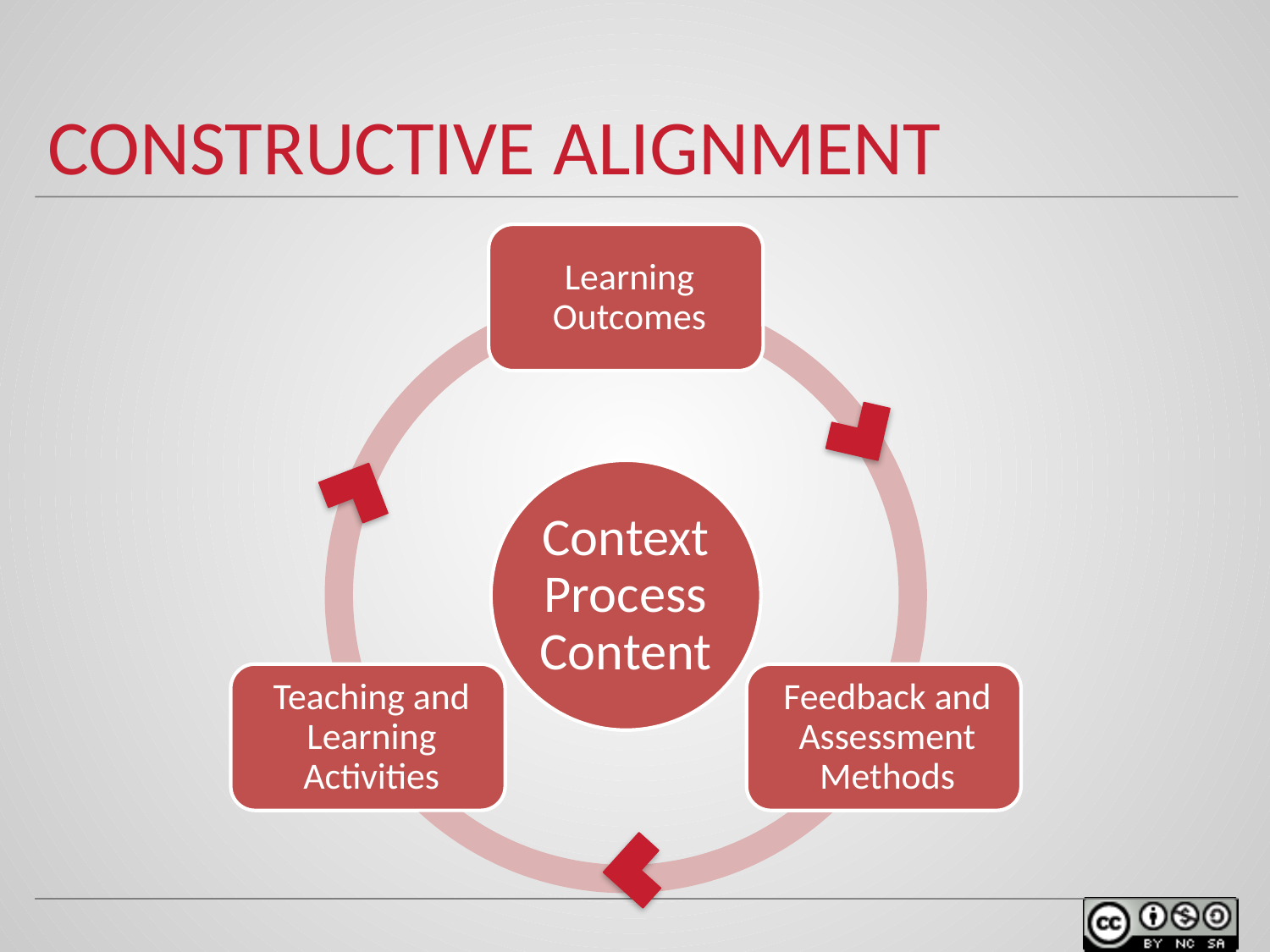

# Constructive alignment
Context Process Content
Learning Outcomes
Feedback and Assessment Methods
Teaching and Learning Activities